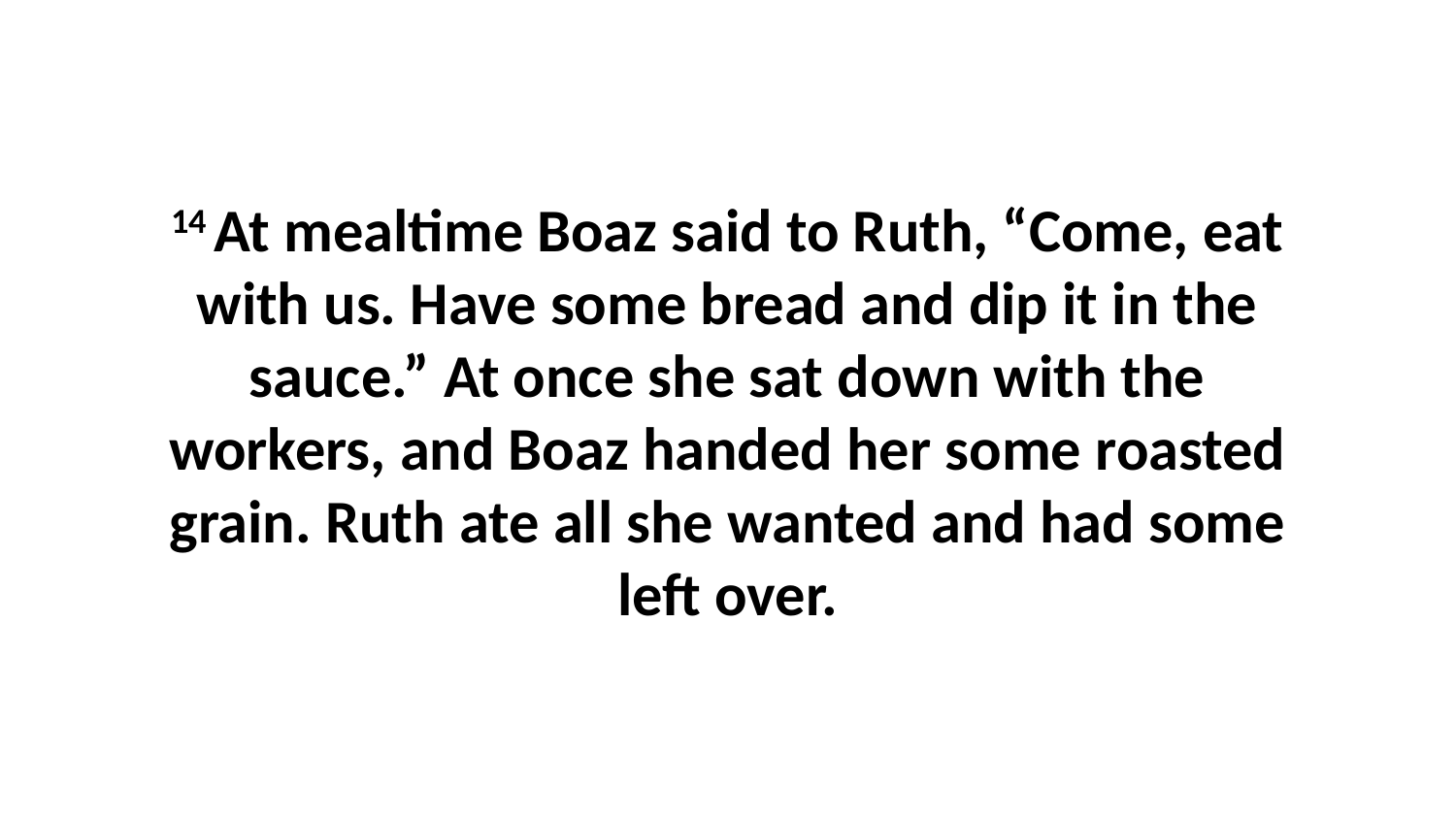

14 At mealtime Boaz said to Ruth, “Come, eat with us. Have some bread and dip it in the sauce.” At once she sat down with the workers, and Boaz handed her some roasted grain. Ruth ate all she wanted and had some left over.